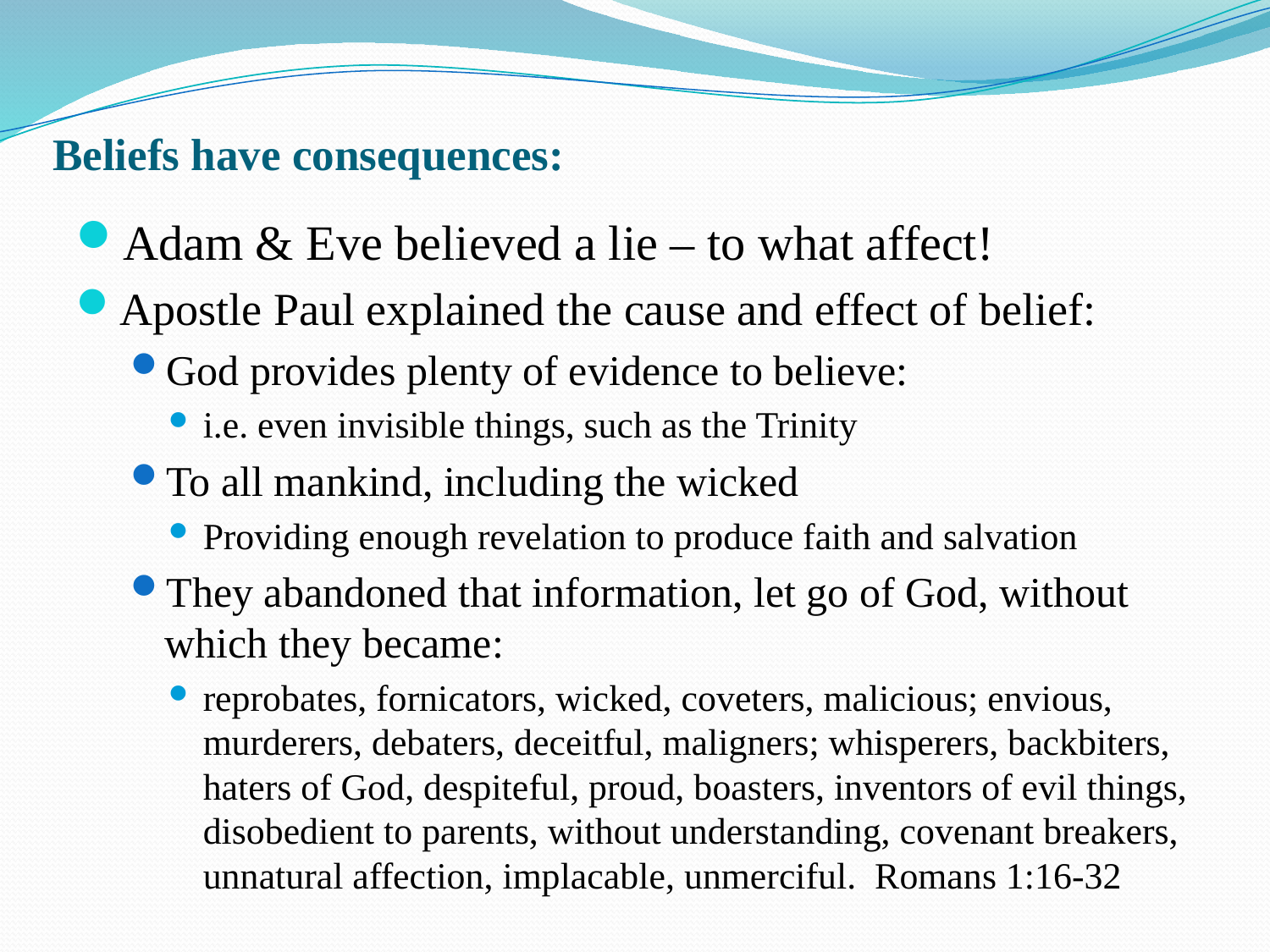

# Beliefs have consequences:
Adam & Eve believed a lie – to what affect!
Apostle Paul explained the cause and effect of belief:
God provides plenty of evidence to believe:
i.e. even invisible things, such as the Trinity
To all mankind, including the wicked
Providing enough revelation to produce faith and salvation
They abandoned that information, let go of God, without which they became:
reprobates, fornicators, wicked, coveters, malicious; envious, murderers, debaters, deceitful, maligners; whisperers, backbiters, haters of God, despiteful, proud, boasters, inventors of evil things, disobedient to parents, without understanding, covenant breakers, unnatural affection, implacable, unmerciful.  Romans 1:16-32